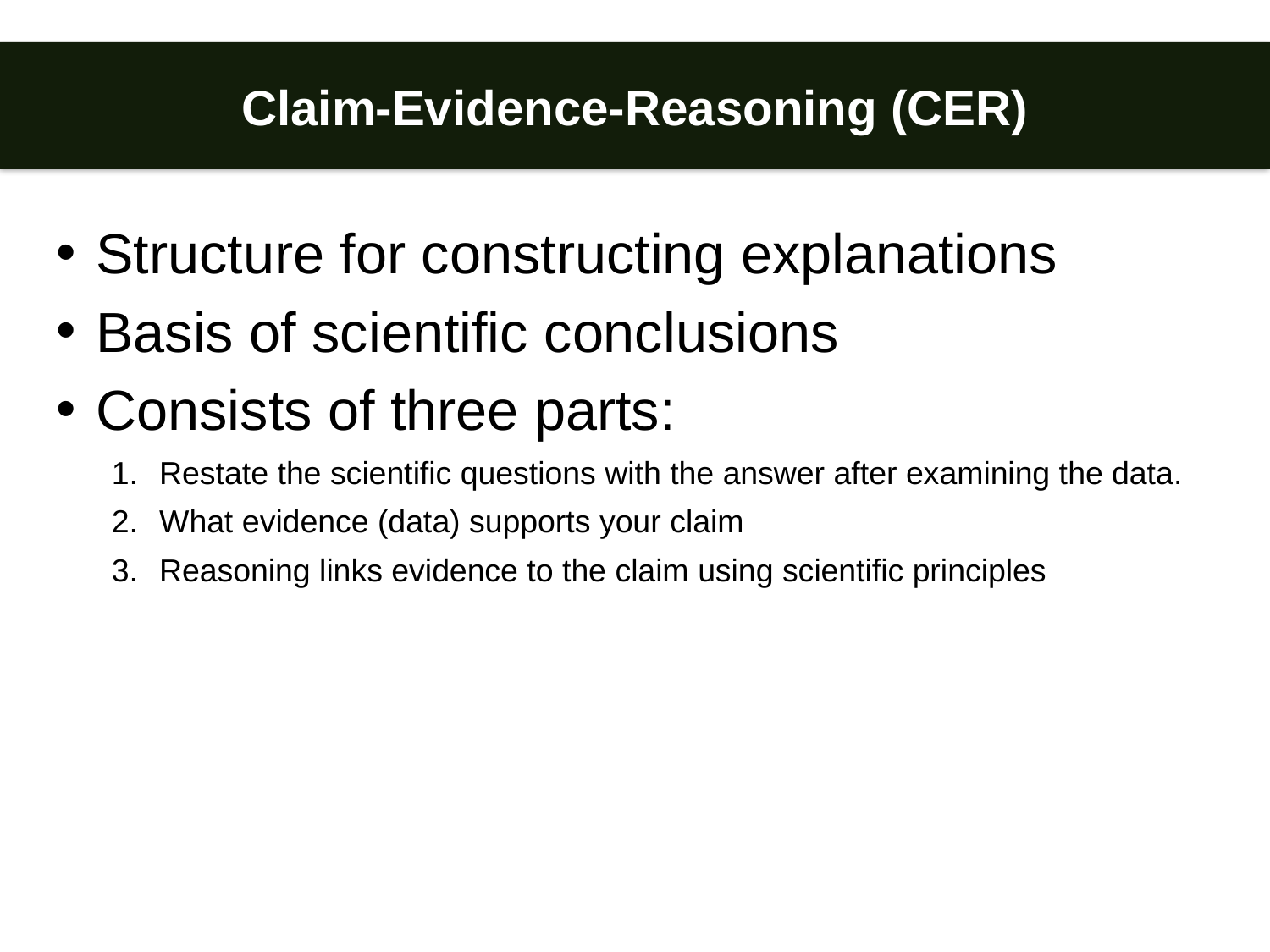

Claim-Evidence-Reasoning (CER)
_
Structure for constructing explanations
Basis of scientific conclusions
Consists of three parts:
Restate the scientific questions with the answer after examining the data.
What evidence (data) supports your claim
Reasoning links evidence to the claim using scientific principles